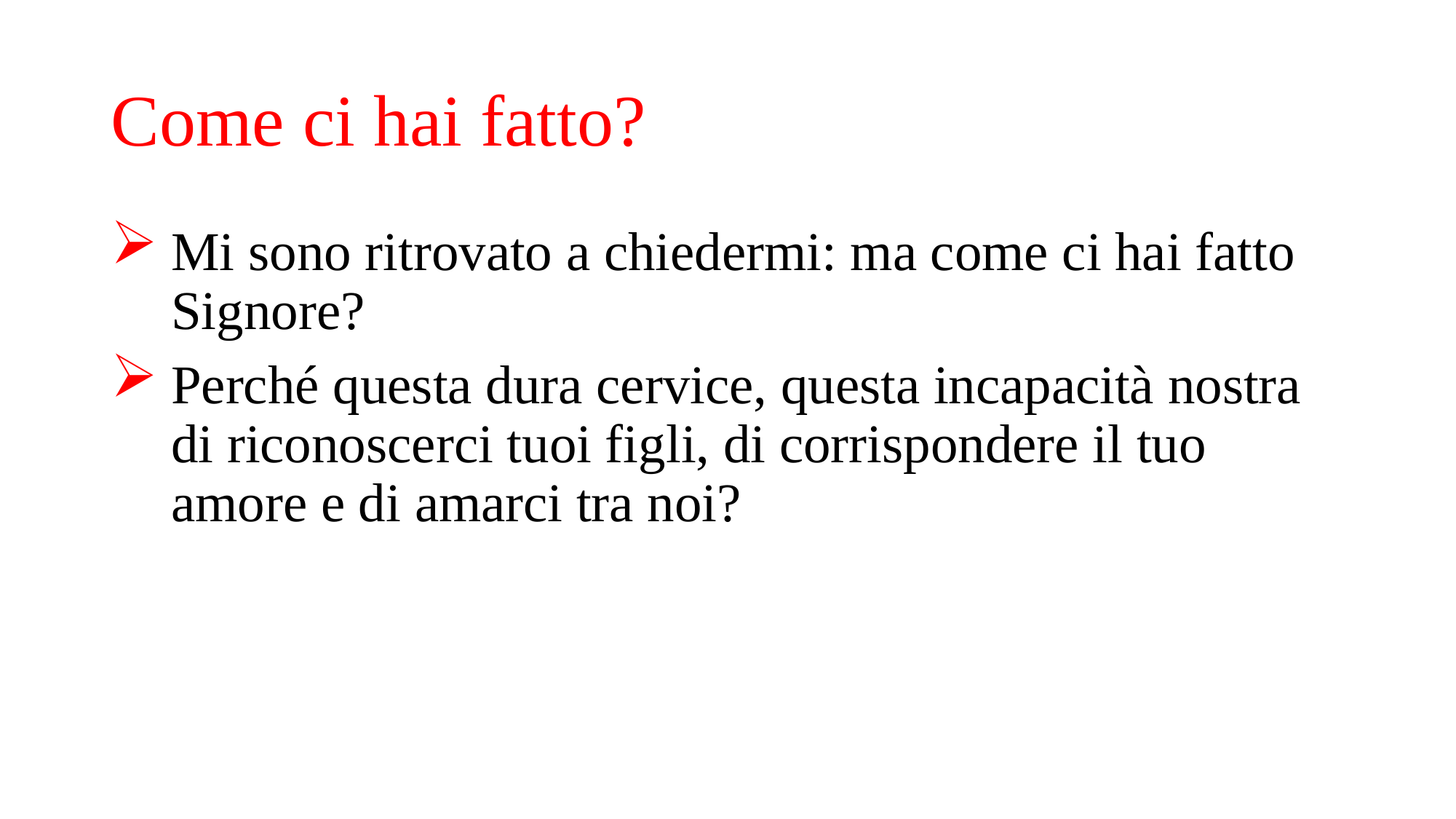

# Come ci hai fatto?
Mi sono ritrovato a chiedermi: ma come ci hai fatto Signore?
Perché questa dura cervice, questa incapacità nostra di riconoscerci tuoi figli, di corrispondere il tuo amore e di amarci tra noi?